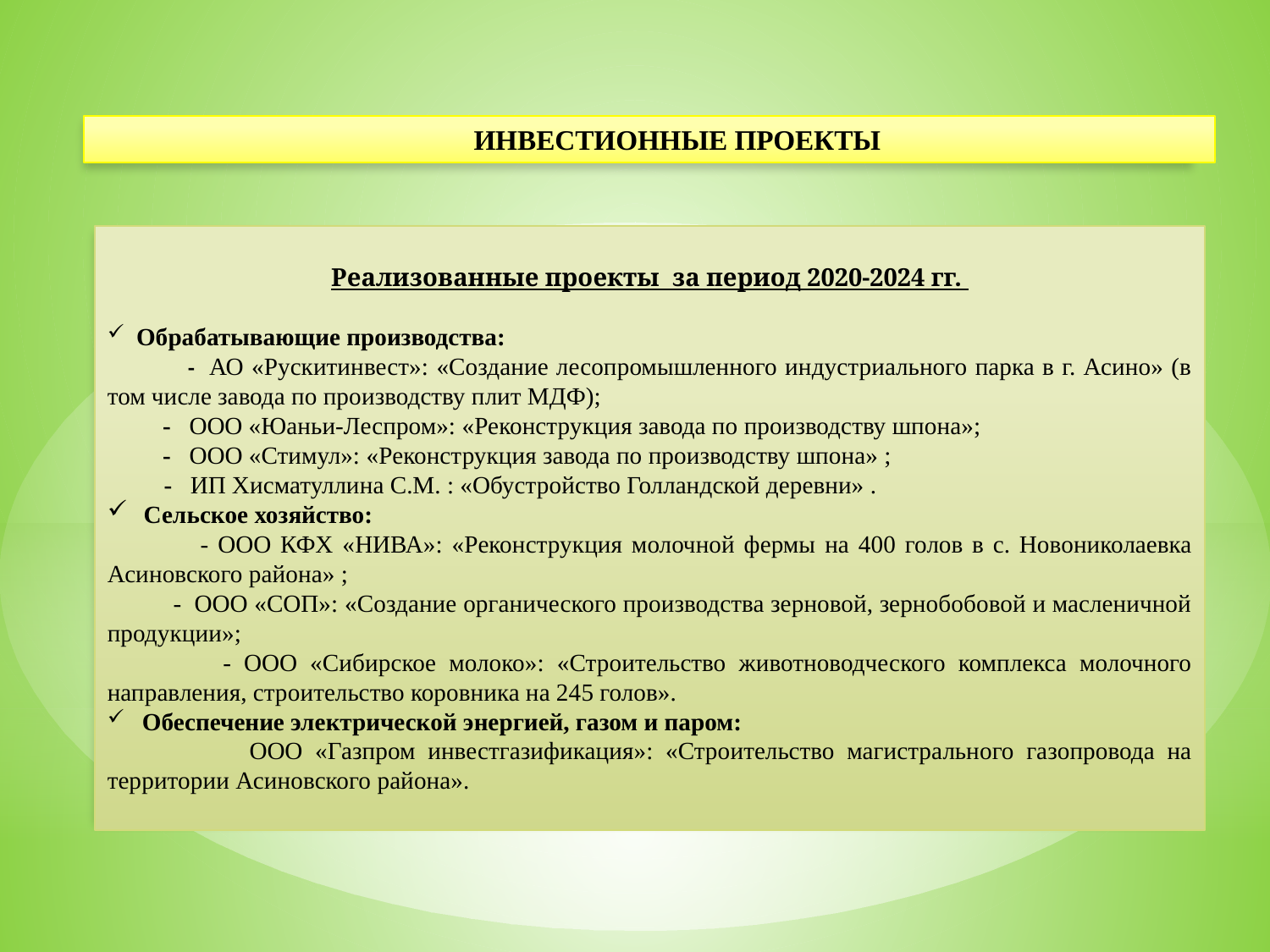

ИНВЕСТИОННЫЕ ПРОЕКТЫ

Реализованные проекты  за период 2020-2024 гг.

 Обрабатывающие производства:
           -  АО «Рускитинвест»: «Создание лесопромышленного индустриального парка в г. Асино» (в том числе завода по производству плит МДФ);
         -   ООО «Юаньи-Леспром»: «Реконструкция завода по производству шпона»;
         -   ООО «Стимул»: «Реконструкция завода по производству шпона» ;
	 -   ИП Хисматуллина С.М. : «Обустройство Голландской деревни» .
  Сельское хозяйство:
          - ООО КФХ «НИВА»: «Реконструкция молочной фермы на 400 голов в с. Новониколаевка Асиновского района» ;
          -  ООО «СОП»: «Создание органического производства зерновой, зернобобовой и масленичной продукции»;
         - ООО «Сибирское молоко»: «Строительство животноводческого комплекса молочного направления, строительство коровника на 245 голов».
  Обеспечение электрической энергией, газом и паром:
            ООО «Газпром инвестгазификация»: «Строительство магистрального газопровода на территории Асиновского района».